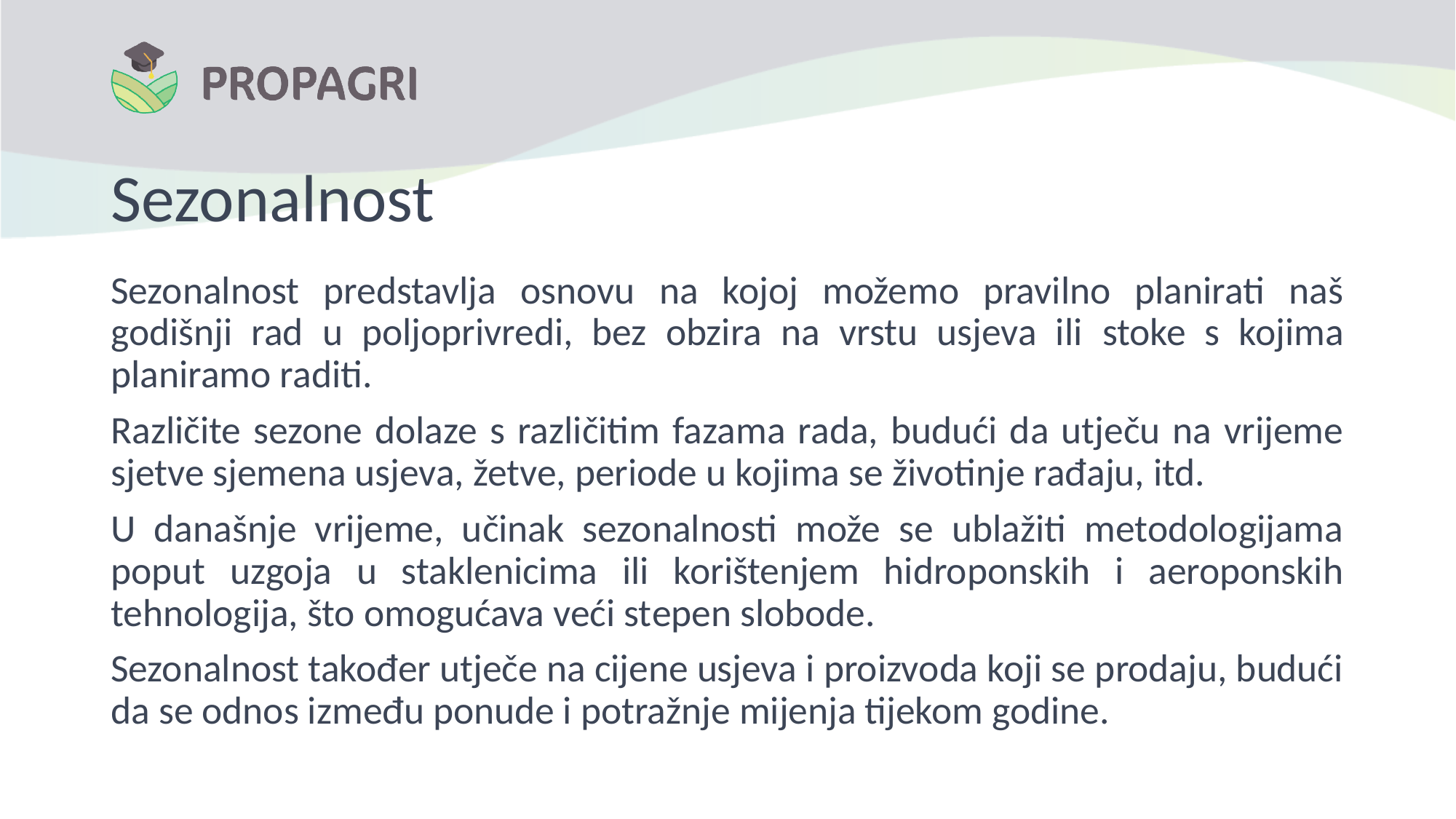

# Sezonalnost
Sezonalnost predstavlja osnovu na kojoj možemo pravilno planirati naš godišnji rad u poljoprivredi, bez obzira na vrstu usjeva ili stoke s kojima planiramo raditi.
Različite sezone dolaze s različitim fazama rada, budući da utječu na vrijeme sjetve sjemena usjeva, žetve, periode u kojima se životinje rađaju, itd.
U današnje vrijeme, učinak sezonalnosti može se ublažiti metodologijama poput uzgoja u staklenicima ili korištenjem hidroponskih i aeroponskih tehnologija, što omogućava veći stepen slobode.
Sezonalnost također utječe na cijene usjeva i proizvoda koji se prodaju, budući da se odnos između ponude i potražnje mijenja tijekom godine.